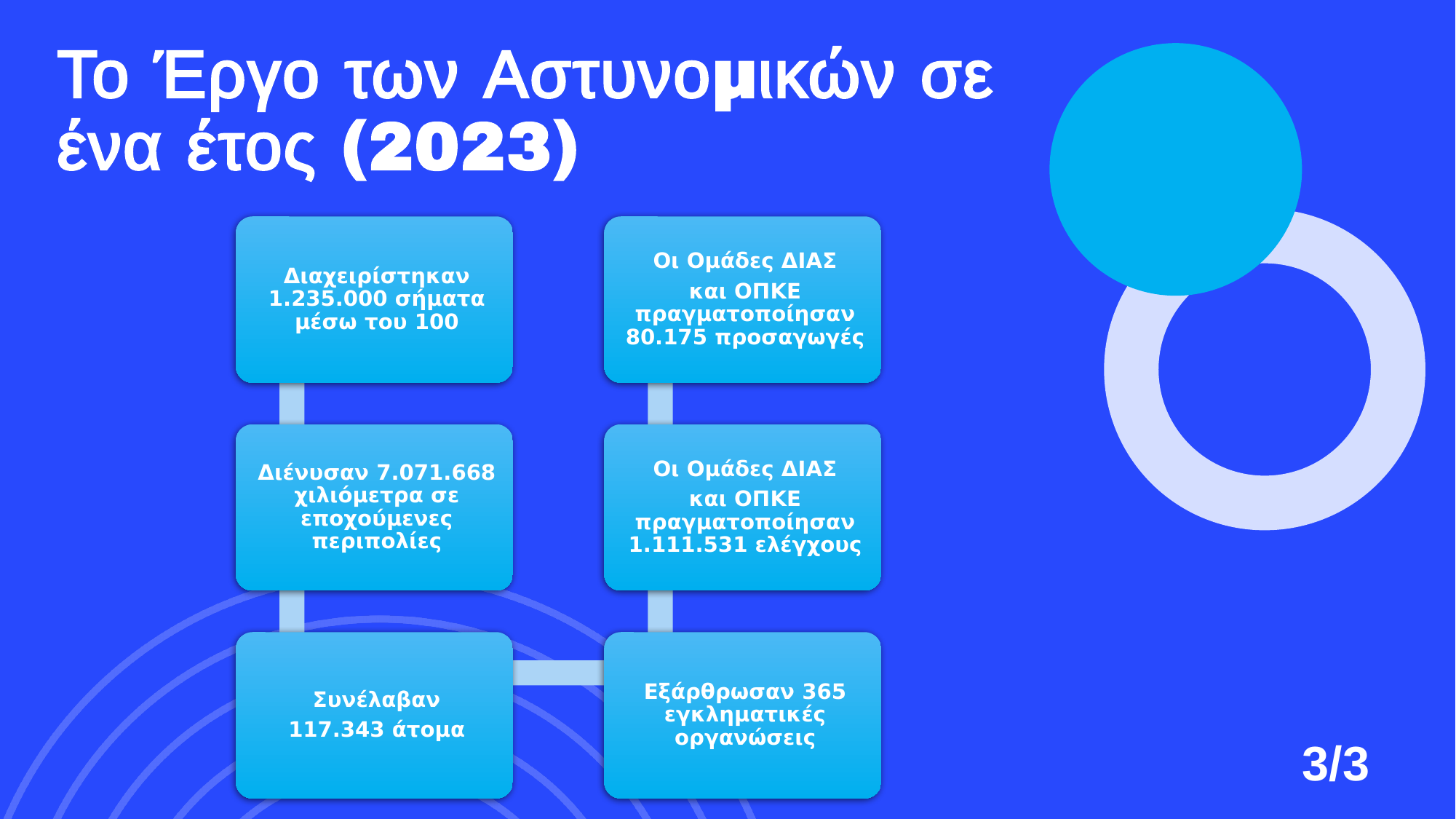

# Το Έργο των Αστυνομικών σε ένα έτος (2023)
Διαχειρίστηκαν 1.235.000 σήματα μέσω του 100
Διένυσαν 7.071.668 χιλιόμετρα σε εποχούμενες περιπολίες
Συνέλαβαν
117.343 άτομα
Εξάρθρωσαν 365 εγκληματικές οργανώσεις
Οι Ομάδες ΔΙΑΣ
και ΟΠΚΕ πραγματοποίησαν 1.111.531 ελέγχους
Οι Ομάδες ΔΙΑΣ
και ΟΠΚΕ πραγματοποίησαν 80.175 προσαγωγές
3/3